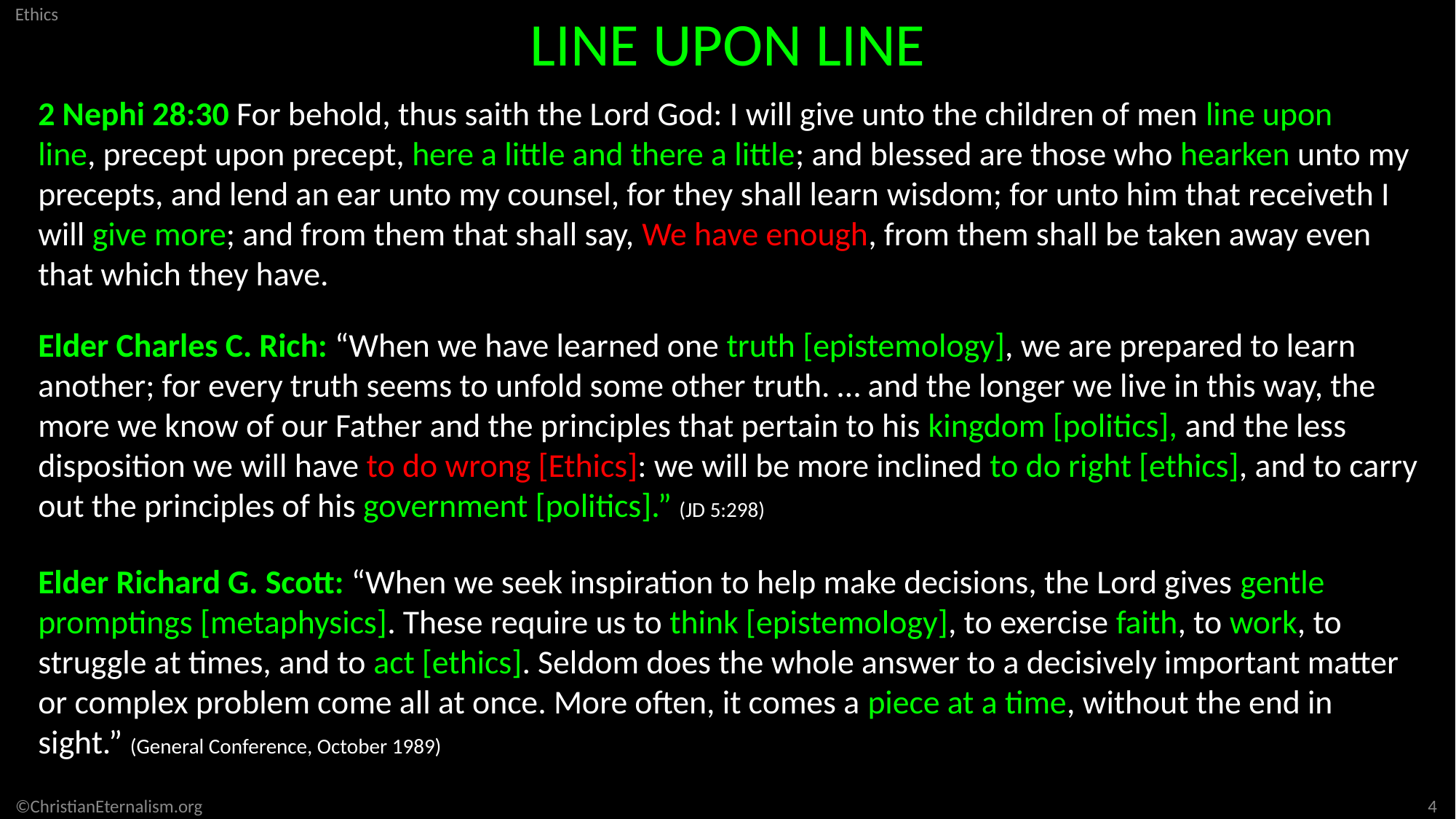

LINE UPON LINE
2 Nephi 28:30 For behold, thus saith the Lord God: I will give unto the children of men line upon line, precept upon precept, here a little and there a little; and blessed are those who hearken unto my precepts, and lend an ear unto my counsel, for they shall learn wisdom; for unto him that receiveth I will give more; and from them that shall say, We have enough, from them shall be taken away even that which they have.
Elder Charles C. Rich: “When we have learned one truth [epistemology], we are prepared to learn another; for every truth seems to unfold some other truth. … and the longer we live in this way, the more we know of our Father and the principles that pertain to his kingdom [politics], and the less disposition we will have to do wrong [Ethics]: we will be more inclined to do right [ethics], and to carry out the principles of his government [politics].” (JD 5:298)
Elder Richard G. Scott: “When we seek inspiration to help make decisions, the Lord gives gentle promptings [metaphysics]. These require us to think [epistemology], to exercise faith, to work, to struggle at times, and to act [ethics]. Seldom does the whole answer to a decisively important matter or complex problem come all at once. More often, it comes a piece at a time, without the end in sight.” (General Conference, October 1989)
4
©ChristianEternalism.org